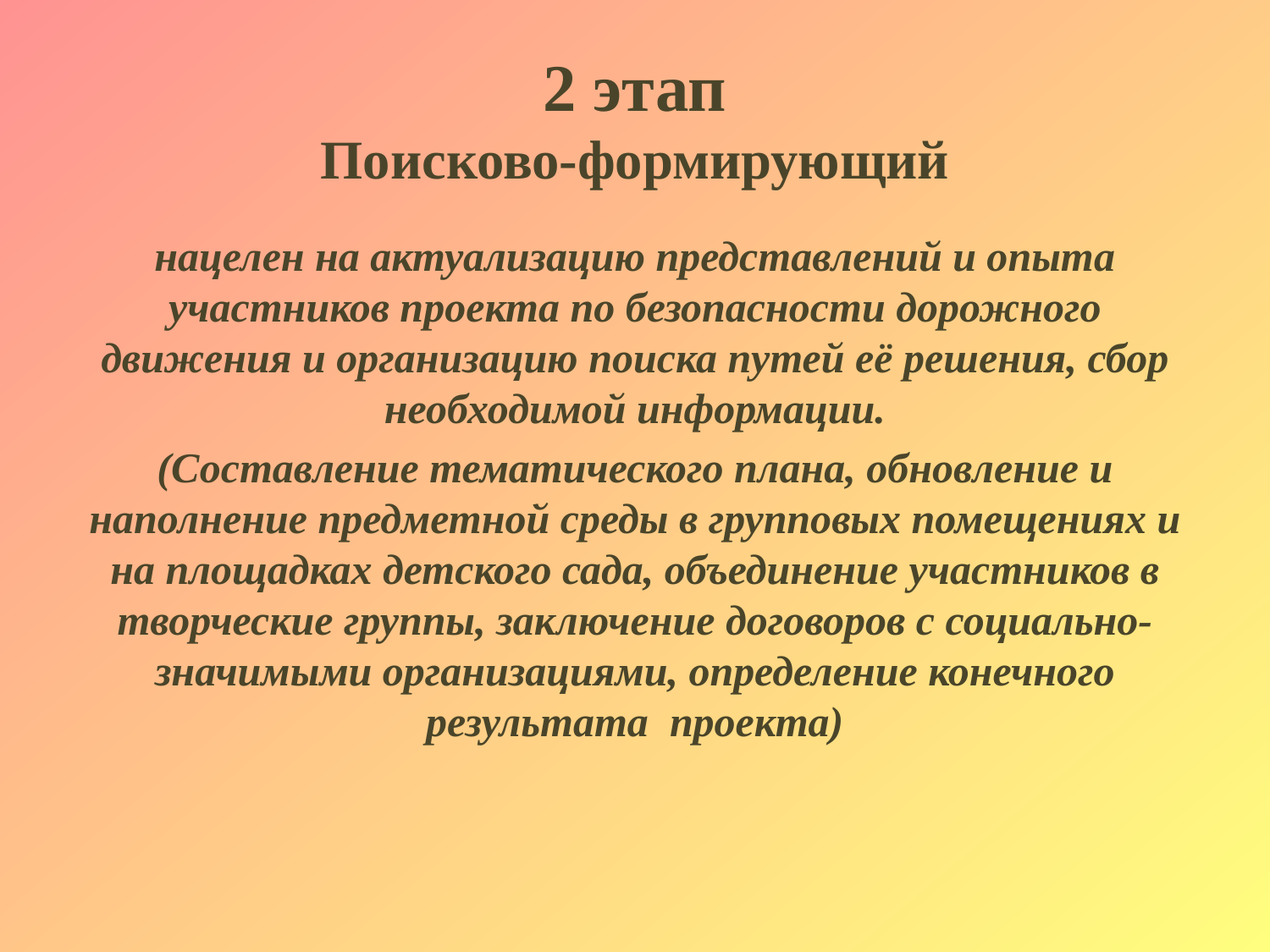

# 2 этап Поисково-формирующий
нацелен на актуализацию представлений и опыта участников проекта по безопасности дорожного движения и организацию поиска путей её решения, сбор необходимой информации.
(Составление тематического плана, обновление и наполнение предметной среды в групповых помещениях и на площадках детского сада, объединение участников в творческие группы, заключение договоров с социально-значимыми организациями, определение конечного результата  проекта)